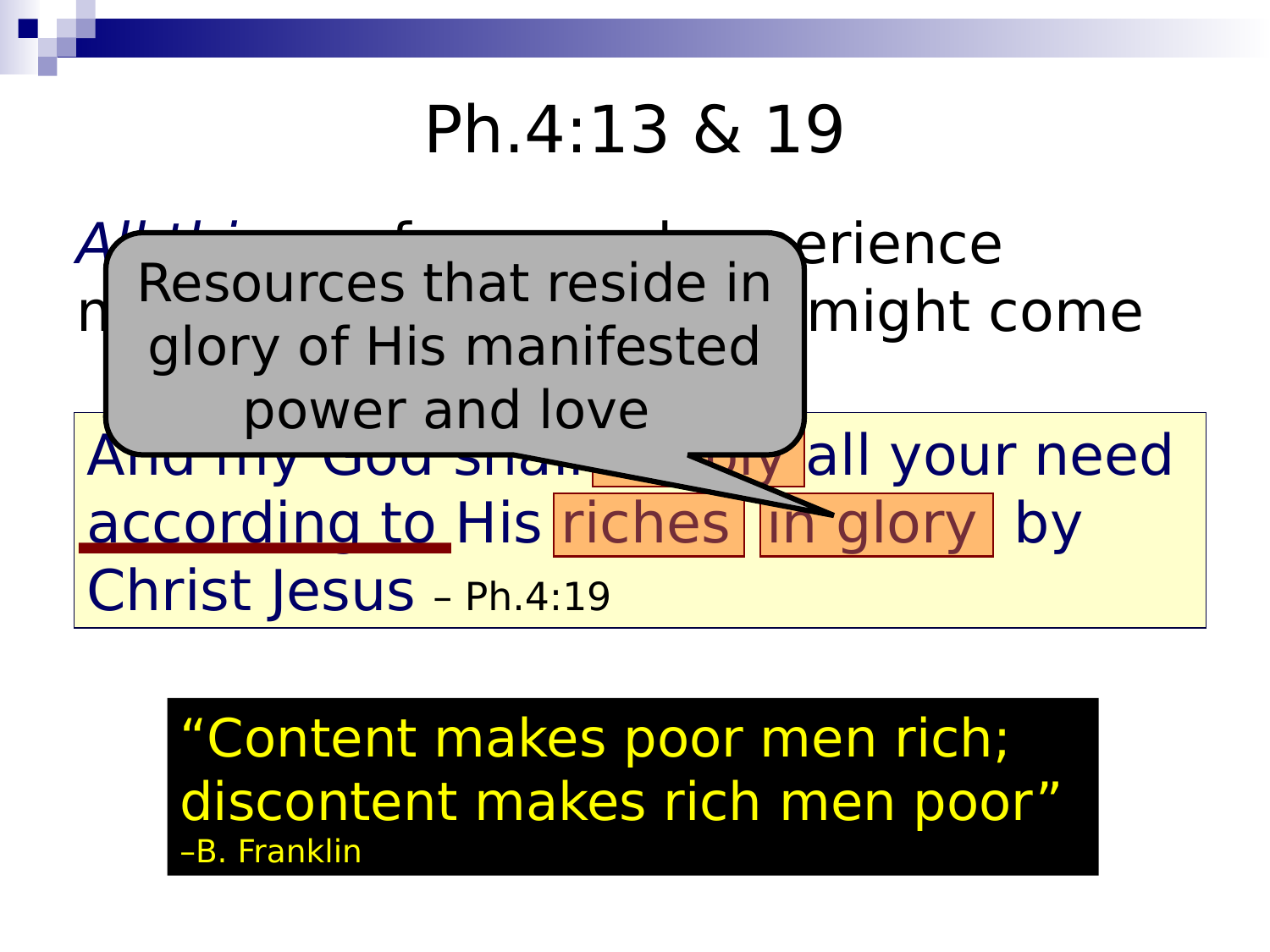

# Ph.4:13 & 19
All things of personal experience matches every need that might come
Resources that reside in glory of His manifested power and love
And my God shall supply all your need according to His riches  in glory  by Christ Jesus – Ph.4:19

“Content makes poor men rich; discontent makes rich men poor” –B. Franklin